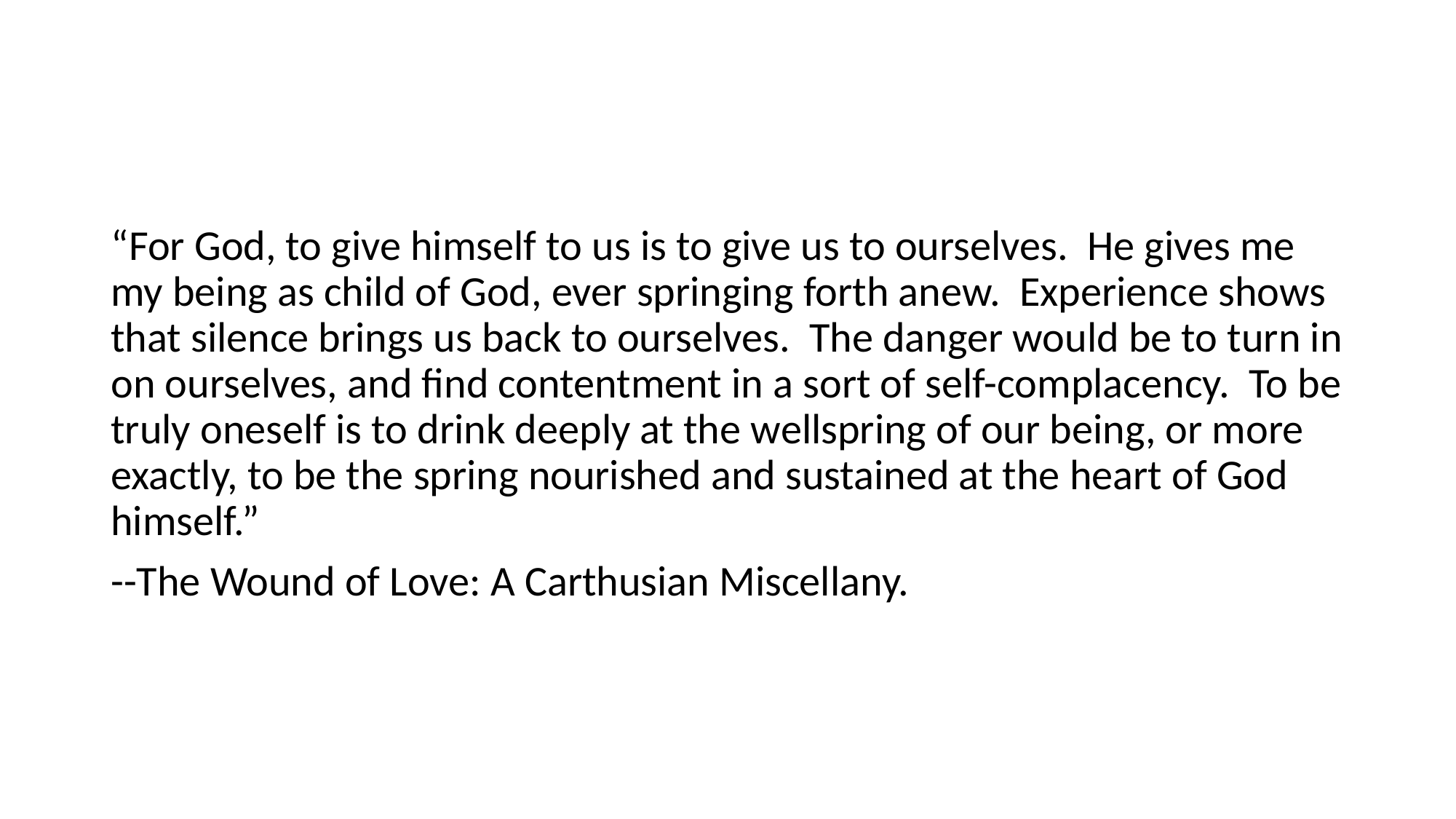

#
“For God, to give himself to us is to give us to ourselves.  He gives me my being as child of God, ever springing forth anew.  Experience shows that silence brings us back to ourselves.  The danger would be to turn in on ourselves, and find contentment in a sort of self-complacency.  To be truly oneself is to drink deeply at the wellspring of our being, or more exactly, to be the spring nourished and sustained at the heart of God himself.”
--The Wound of Love: A Carthusian Miscellany.